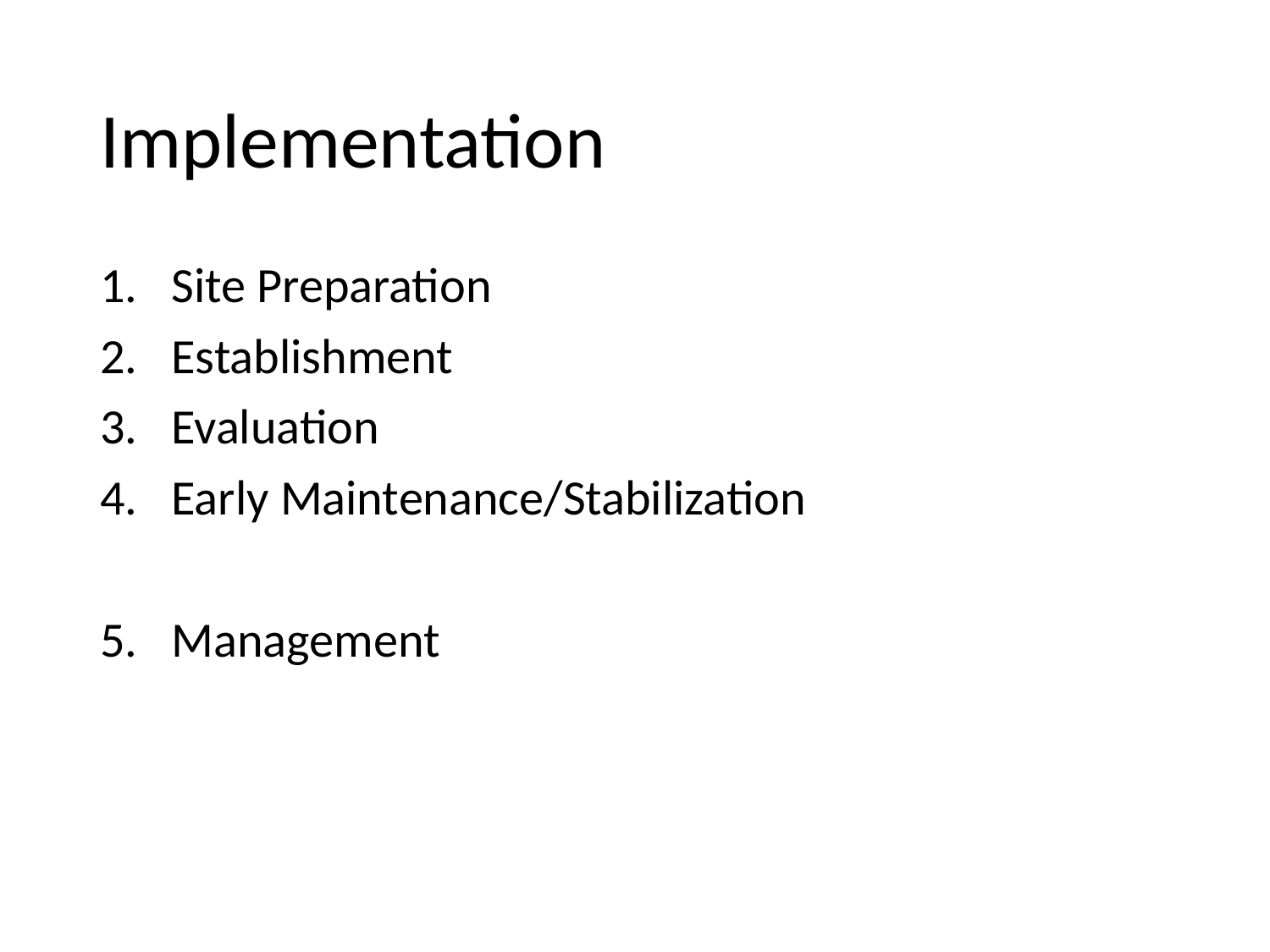

# Implementation
Site Preparation
Establishment
Evaluation
Early Maintenance/Stabilization

Management